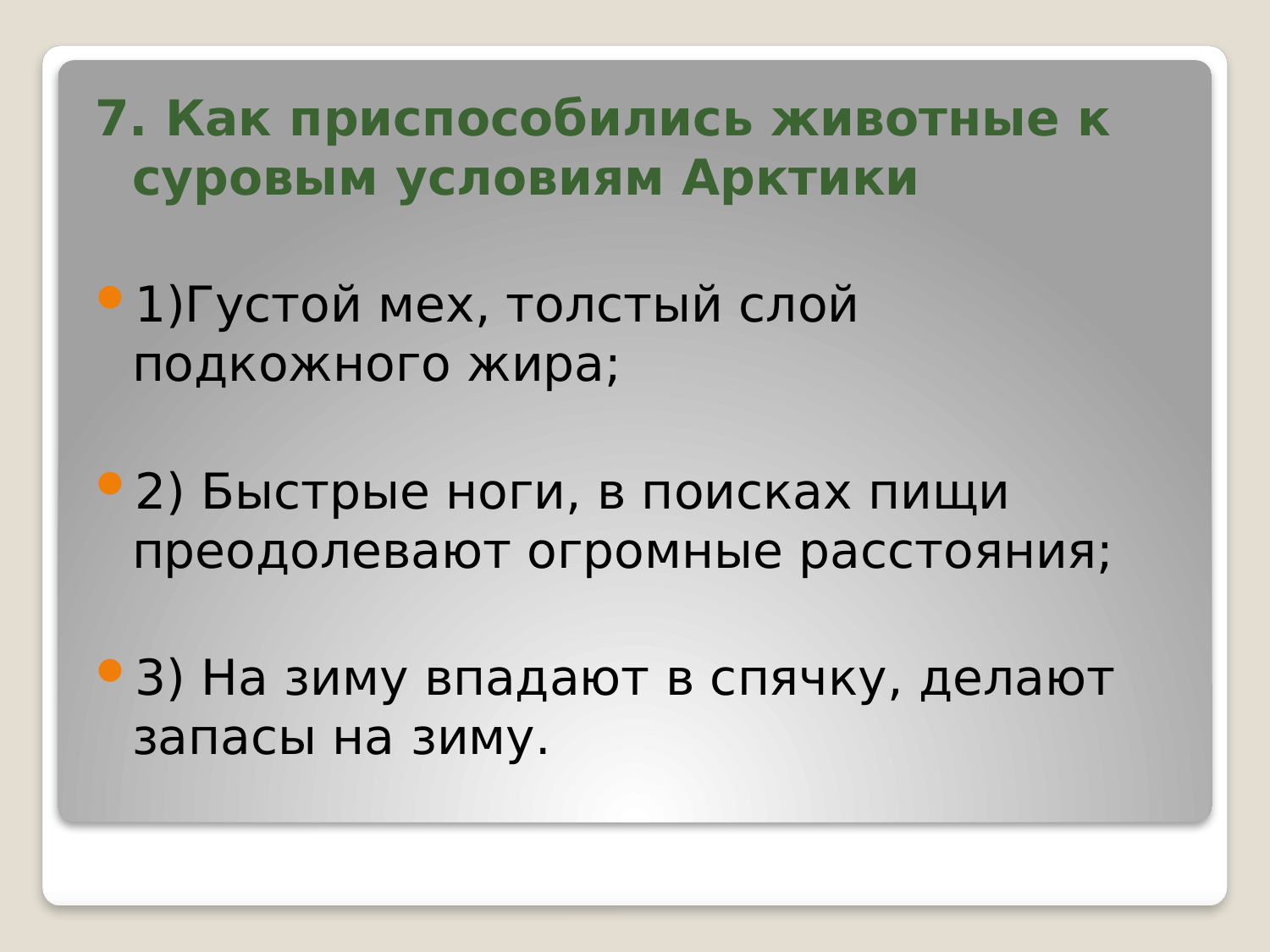

7. Как приспособились животные к  суровым условиям Арктики

1)Густой мех, толстый слой подкожного жира;

2) Быстрые ноги, в поисках пищи преодолевают огромные расстояния;

3) На зиму впадают в спячку, делают запасы на зиму.